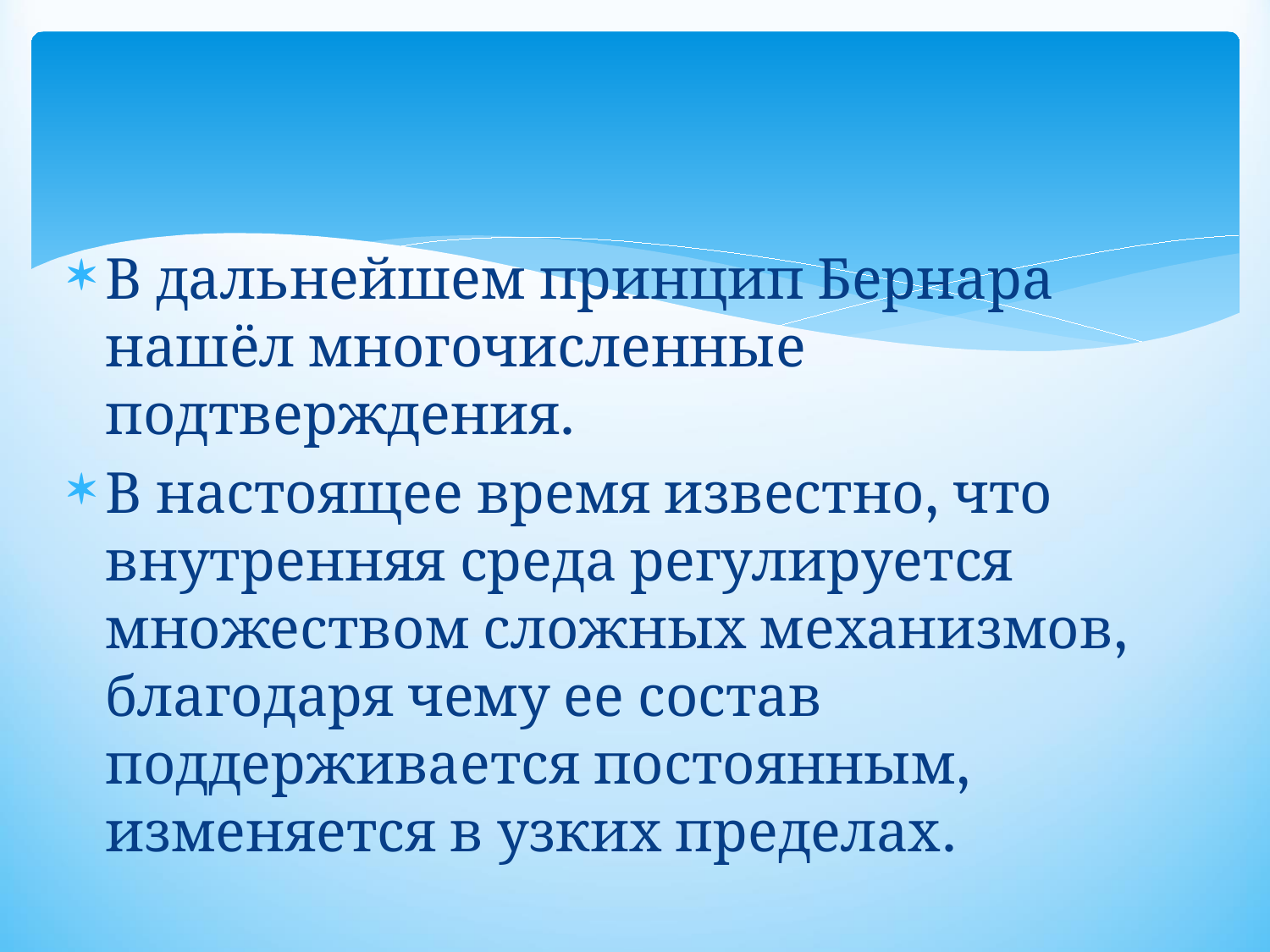

В дальнейшем принцип Бернара нашёл многочисленные подтверждения.
В настоящее время известно, что внутренняя среда регулируется множеством сложных механизмов, благодаря чему ее состав поддерживается постоянным, изменяется в узких пределах.